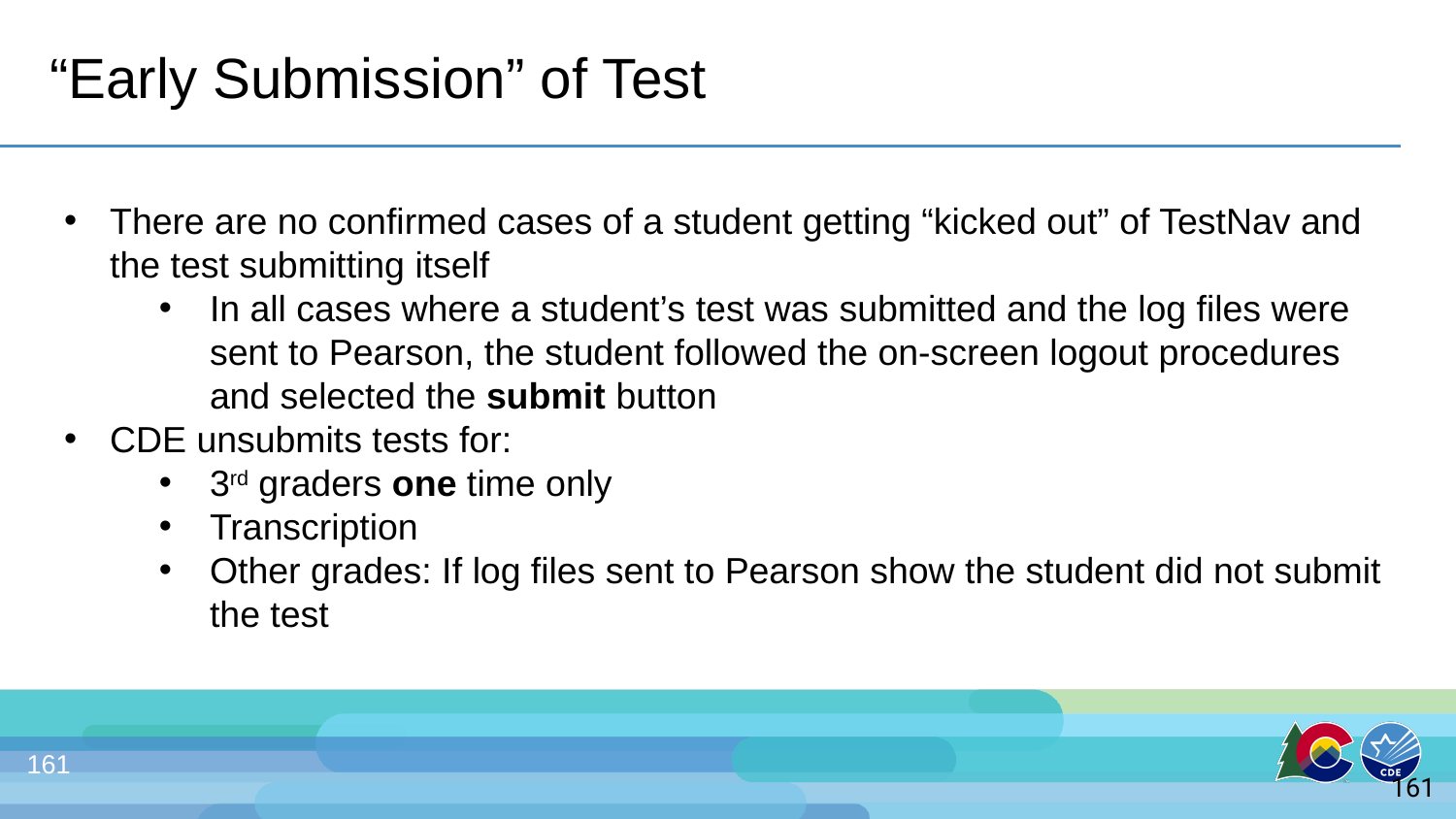

# “Early Submission” of Test
There are no confirmed cases of a student getting “kicked out” of TestNav and the test submitting itself
In all cases where a student’s test was submitted and the log files were sent to Pearson, the student followed the on-screen logout procedures and selected the submit button
CDE unsubmits tests for:
3rd graders one time only
Transcription
Other grades: If log files sent to Pearson show the student did not submit the test

161